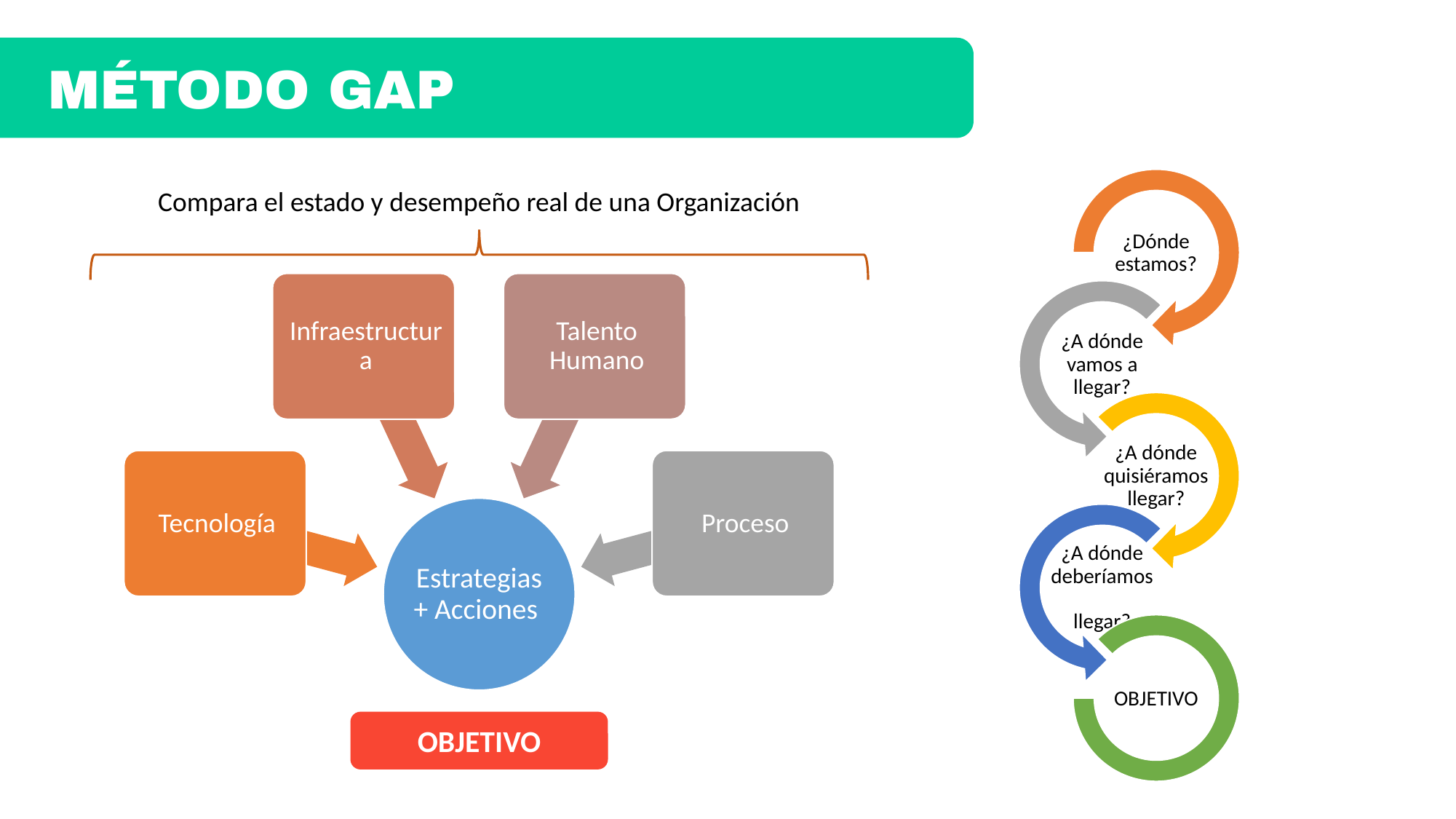

MÉTODO GAP
¿Dónde estamos?
¿A dónde vamos a llegar?
¿A dónde quisiéramos llegar?
¿A dónde deberíamos
llegar?
OBJETIVO
Compara el estado y desempeño real de una Organización
Estrategias + Acciones
Tecnología
Infraestructura
Talento Humano
Proceso
OBJETIVO